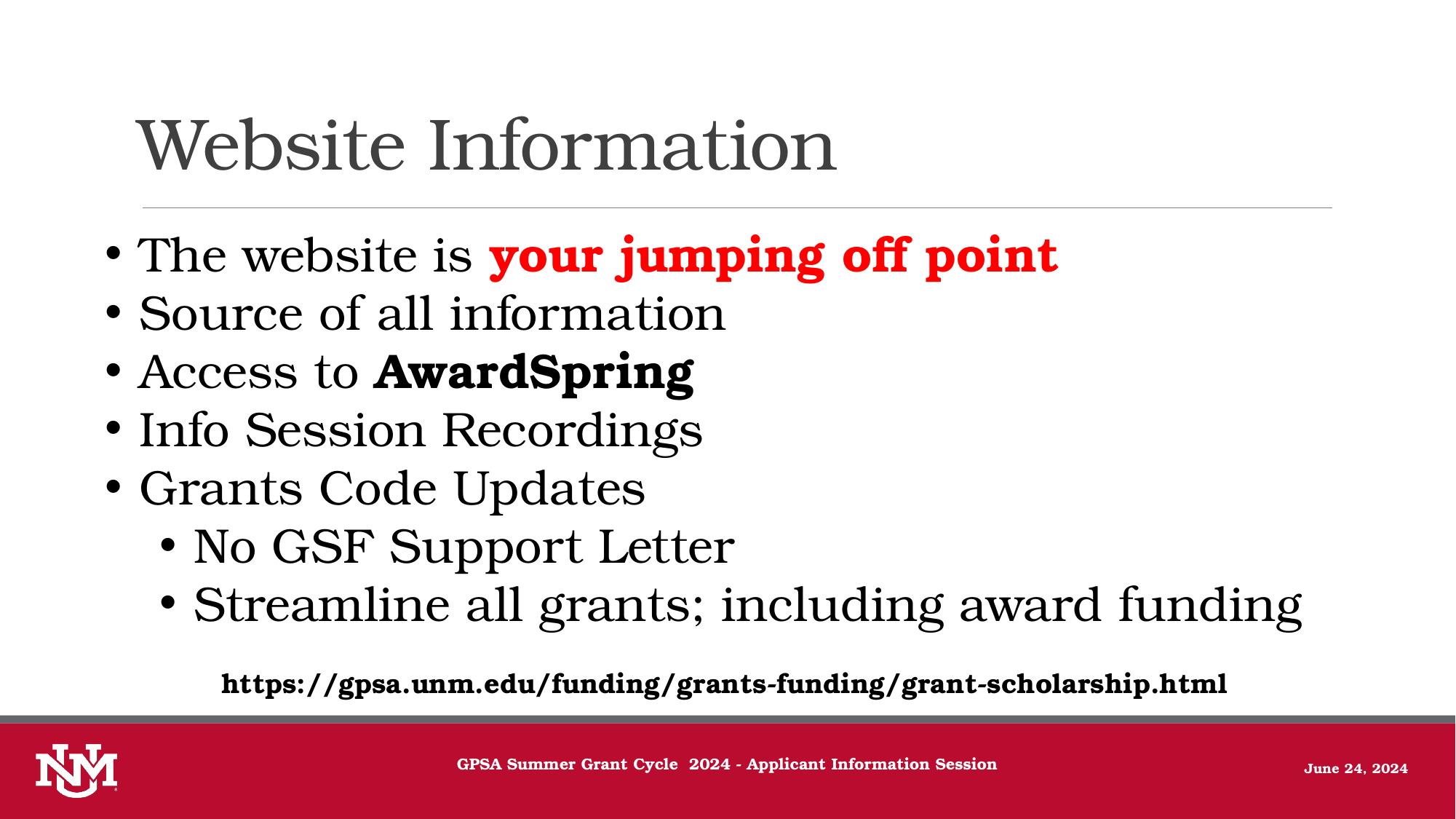

# Website Information
The website is your jumping off point
Source of all information
Access to AwardSpring
Info Session Recordings
Grants Code Updates
No GSF Support Letter
Streamline all grants; including award funding

https://gpsa.unm.edu/funding/grants-funding/grant-scholarship.html
June 24, 2024
GPSA Summer Grant Cycle  2024 - Applicant Information Session